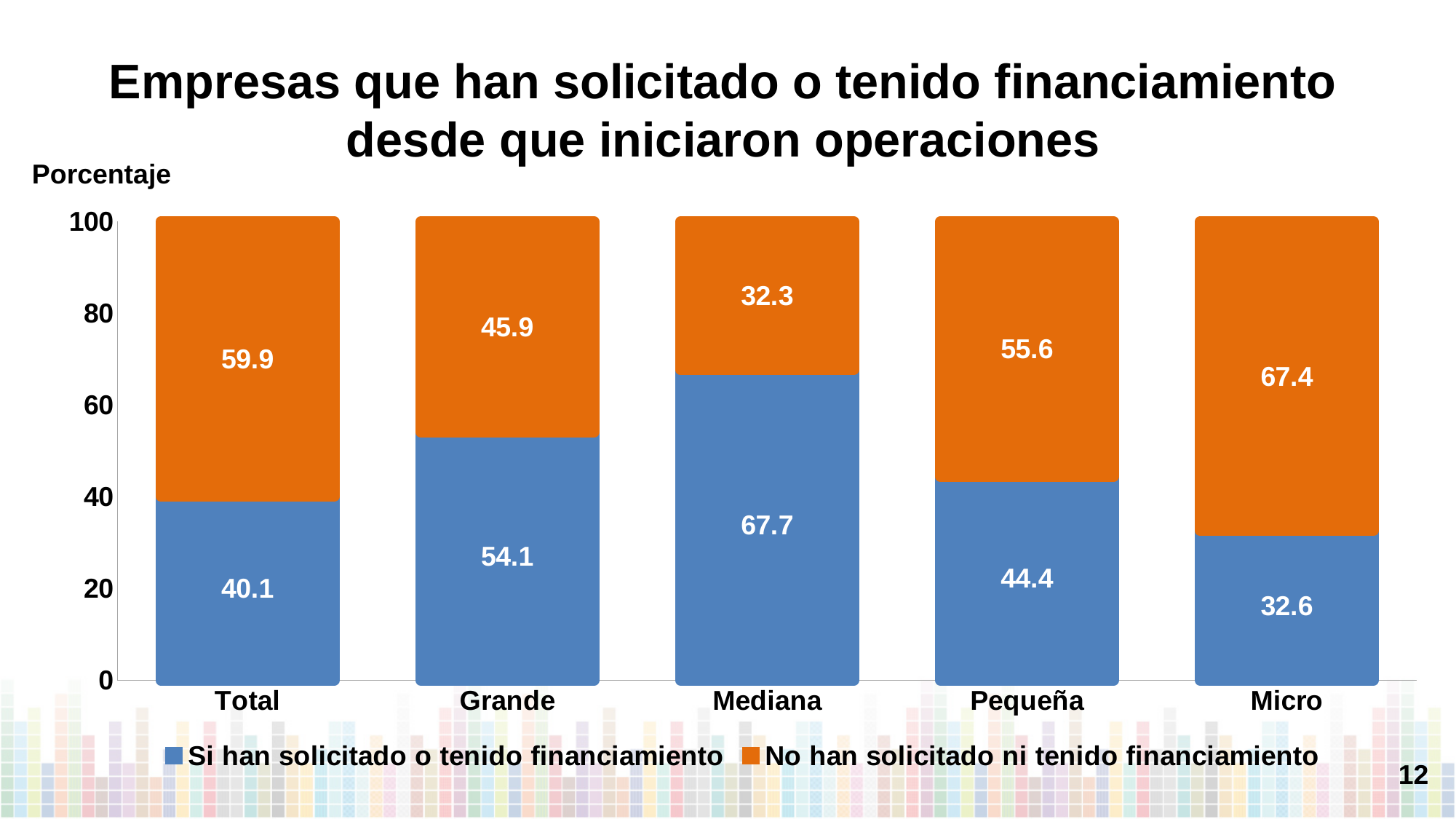

# Empresas que han solicitado o tenido financiamiento desde que iniciaron operaciones
Porcentaje

### Chart

| Category | Si han solicitado o tenido financiamiento | No han solicitado ni tenido financiamiento |
|---|---|---|
| Total | 40.09214205241522 | 59.90785794758477 |
| Grande | 54.08189394018191 | 45.91810605981807 |
| Mediana | 67.6604406326312 | 32.33955936736878 |
| Pequeña | 44.40812830064416 | 55.59187169935584 |
| Micro | 32.59396949994319 | 67.40603050005679 |
12